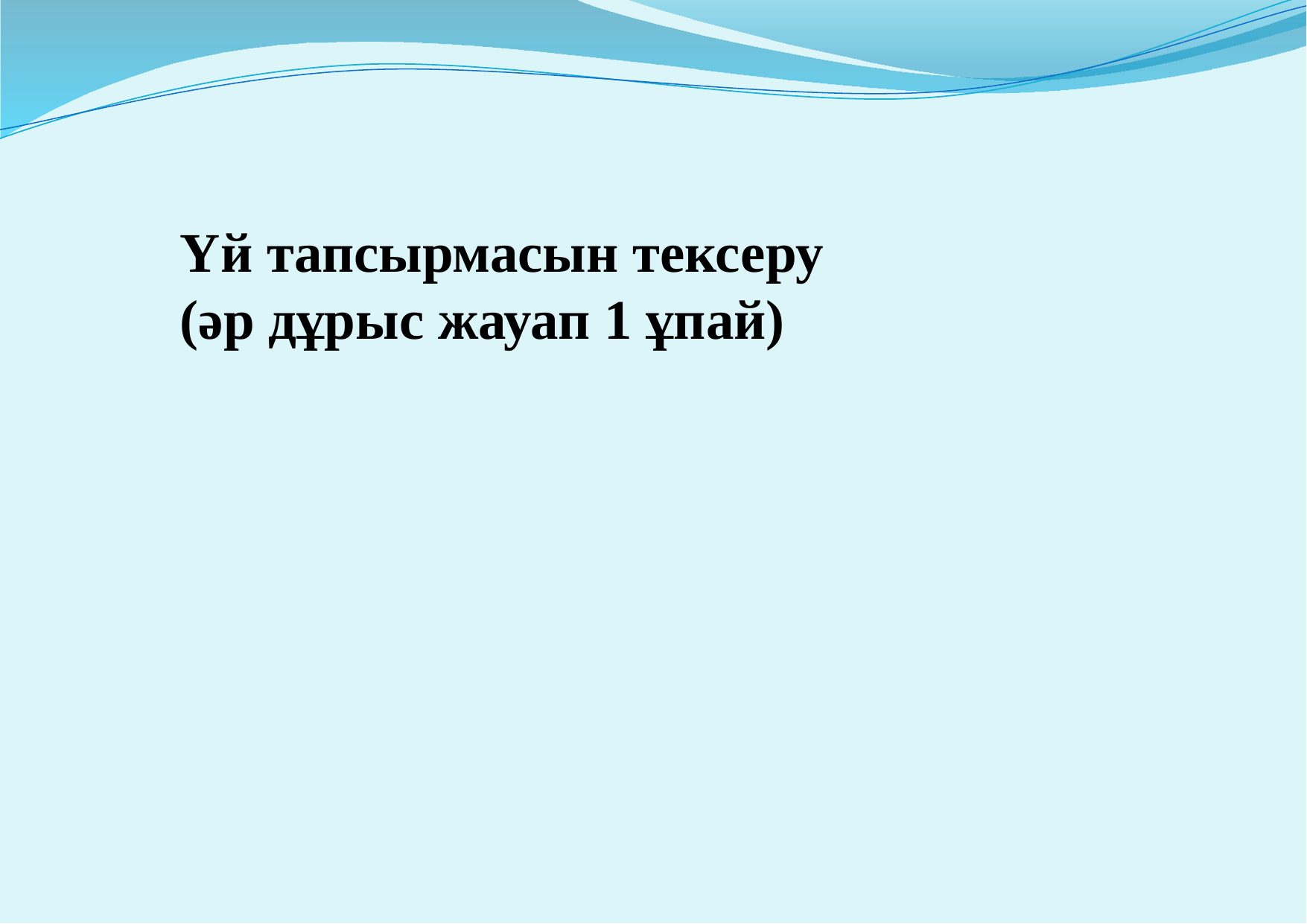

Үй тапсырмасын тексеру
(әр дұрыс жауап 1 ұпай)